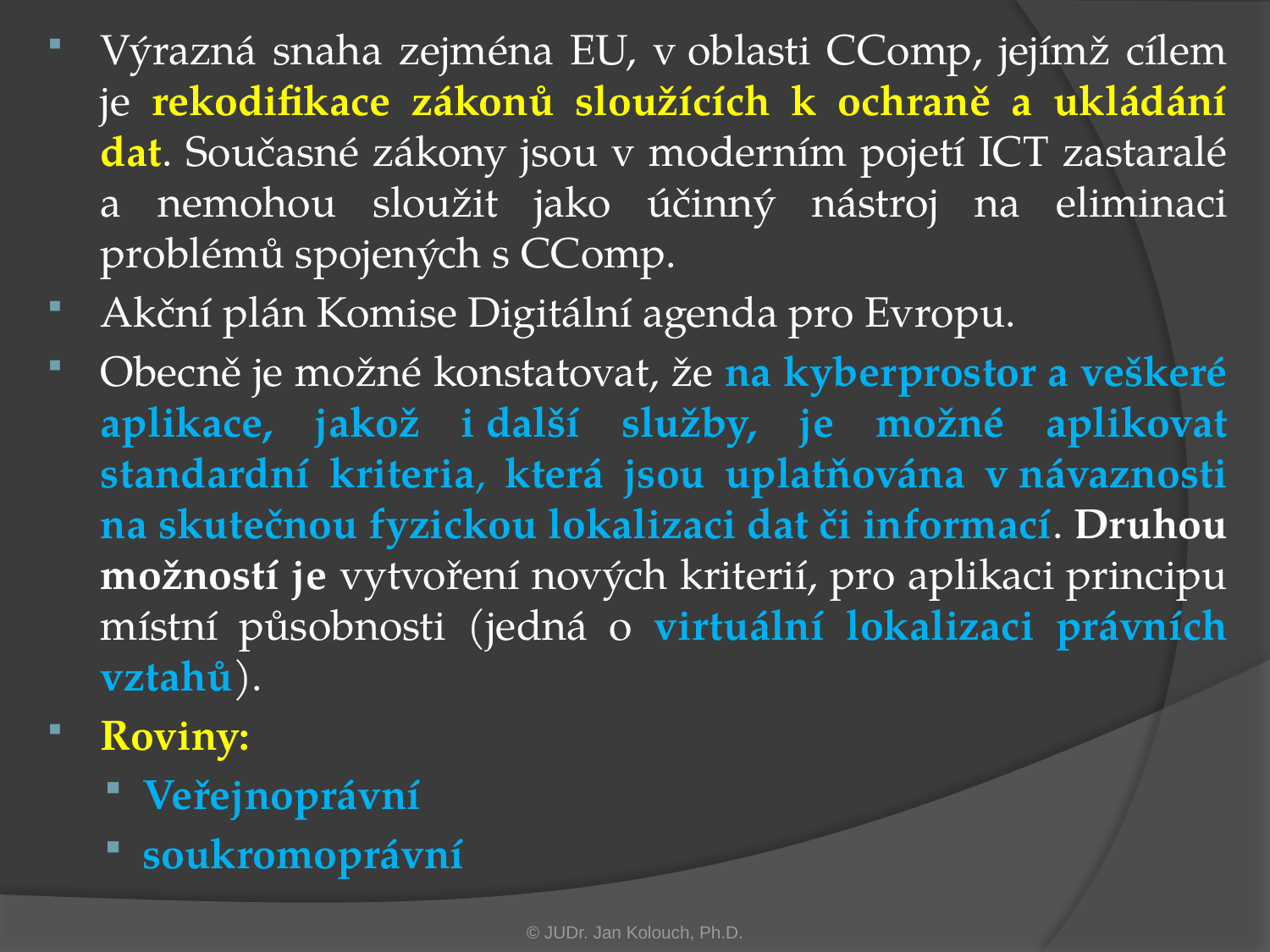

Výrazná snaha zejména EU, v oblasti CComp, jejímž cílem je rekodifikace zákonů sloužících k ochraně a ukládání dat. Současné zákony jsou v moderním pojetí ICT zastaralé a nemohou sloužit jako účinný nástroj na eliminaci problémů spojených s CComp.
Akční plán Komise Digitální agenda pro Evropu.
Obecně je možné konstatovat, že na kyberprostor a veškeré aplikace, jakož i další služby, je možné aplikovat standardní kriteria, která jsou uplatňována v návaznosti na skutečnou fyzickou lokalizaci dat či informací. Druhou možností je vytvoření nových kriterií, pro aplikaci principu místní působnosti (jedná o virtuální lokalizaci právních vztahů).
Roviny:
Veřejnoprávní
soukromoprávní
© JUDr. Jan Kolouch, Ph.D.